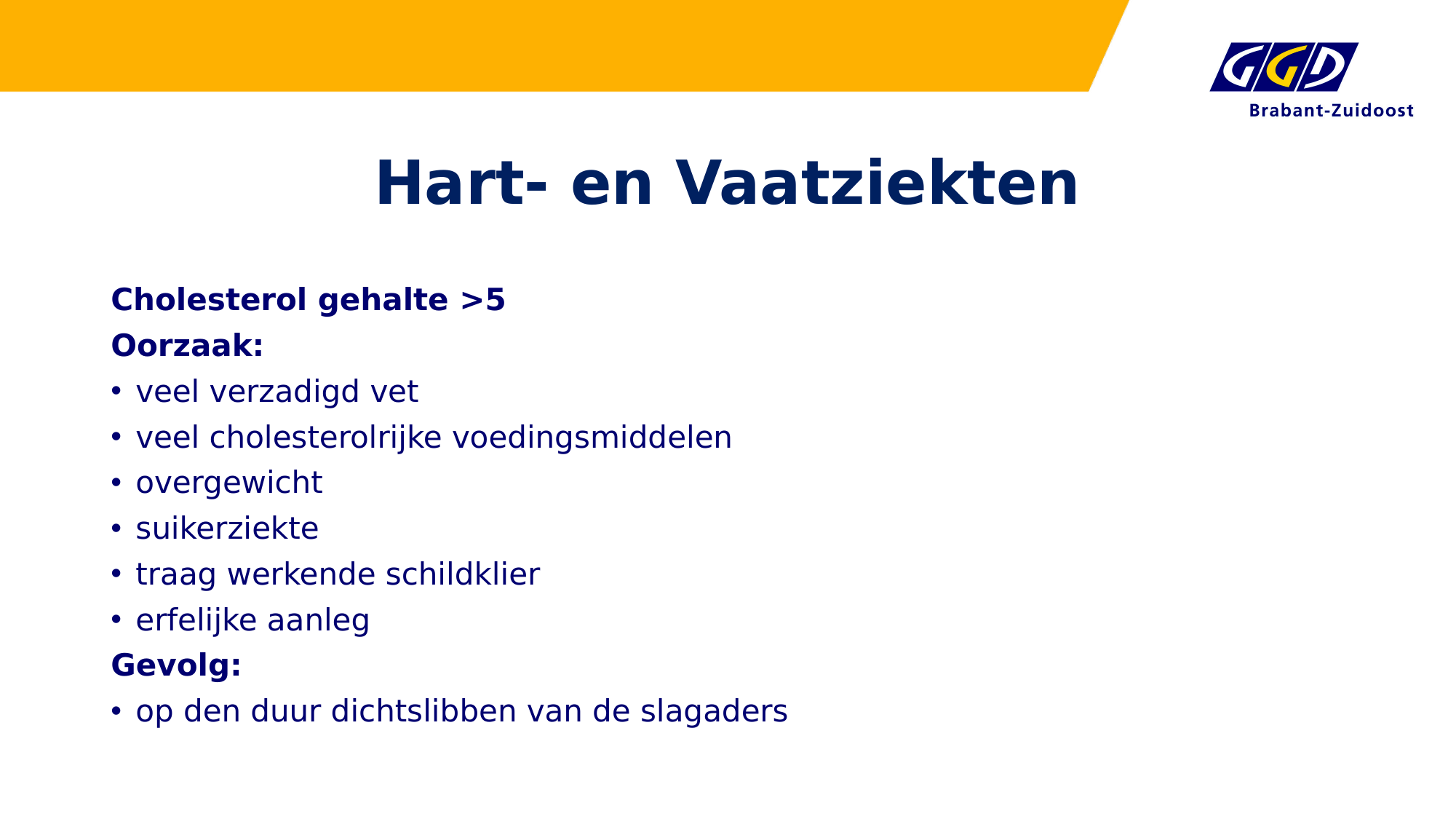

# Hart- en Vaatziekten
Cholesterol gehalte >5
Oorzaak:
veel verzadigd vet
veel cholesterolrijke voedingsmiddelen
overgewicht
suikerziekte
traag werkende schildklier
erfelijke aanleg
Gevolg:
op den duur dichtslibben van de slagaders